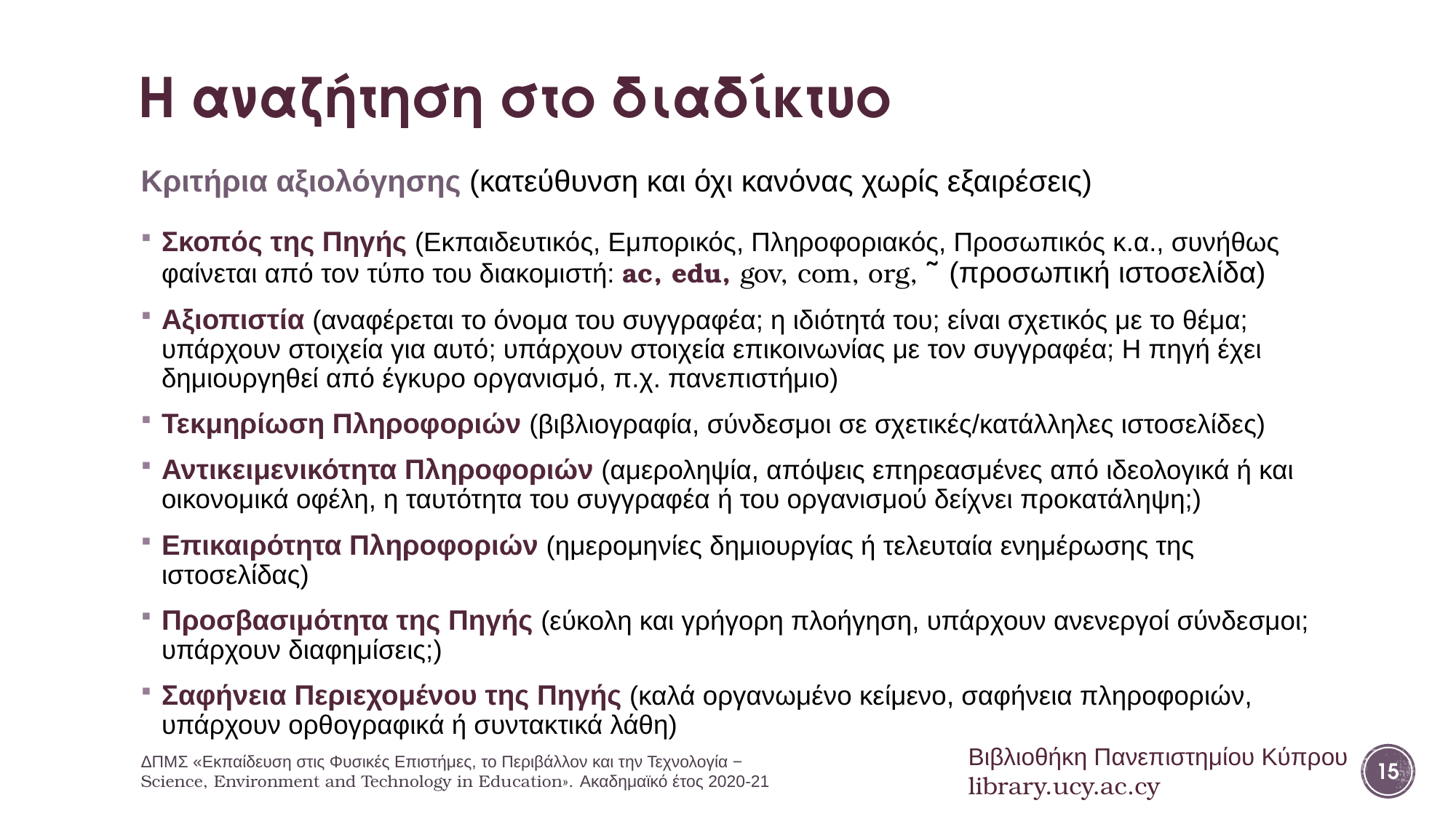

# Η αναζήτηση στο διαδίκτυο
Κριτήρια αξιολόγησης (κατεύθυνση και όχι κανόνας χωρίς εξαιρέσεις)
Σκοπός της Πηγής (Εκπαιδευτικός, Εμπορικός, Πληροφοριακός, Προσωπικός κ.α., συνήθως φαίνεται από τον τύπο του διακομιστή: ac, edu, gov, com, org, ˜ (προσωπική ιστοσελίδα)
Αξιοπιστία (αναφέρεται το όνομα του συγγραφέα; η ιδιότητά του; είναι σχετικός με το θέμα; υπάρχουν στοιχεία για αυτό; υπάρχουν στοιχεία επικοινωνίας με τον συγγραφέα; Η πηγή έχει δημιουργηθεί από έγκυρο οργανισμό, π.χ. πανεπιστήμιο)
Τεκμηρίωση Πληροφοριών (βιβλιογραφία, σύνδεσμοι σε σχετικές/κατάλληλες ιστοσελίδες)
Αντικειμενικότητα Πληροφοριών (αμεροληψία, απόψεις επηρεασμένες από ιδεολογικά ή και οικονομικά οφέλη, η ταυτότητα του συγγραφέα ή του οργανισμού δείχνει προκατάληψη;)
Επικαιρότητα Πληροφοριών (ημερομηνίες δημιουργίας ή τελευταία ενημέρωσης της ιστοσελίδας)
Προσβασιμότητα της Πηγής (εύκολη και γρήγορη πλοήγηση, υπάρχουν ανενεργοί σύνδεσμοι; υπάρχουν διαφημίσεις;)
Σαφήνεια Περιεχομένου της Πηγής (καλά οργανωμένο κείμενο, σαφήνεια πληροφοριών, υπάρχουν ορθογραφικά ή συντακτικά λάθη)
Βιβλιοθήκη Πανεπιστημίου Κύπρου library.ucy.ac.cy
ΔΠΜΣ «Εκπαίδευση στις Φυσικές Επιστήμες, το Περιβάλλον και την Τεχνολογία − Science, Environment and Technology in Education». Ακαδημαϊκό έτος 2020-21
15